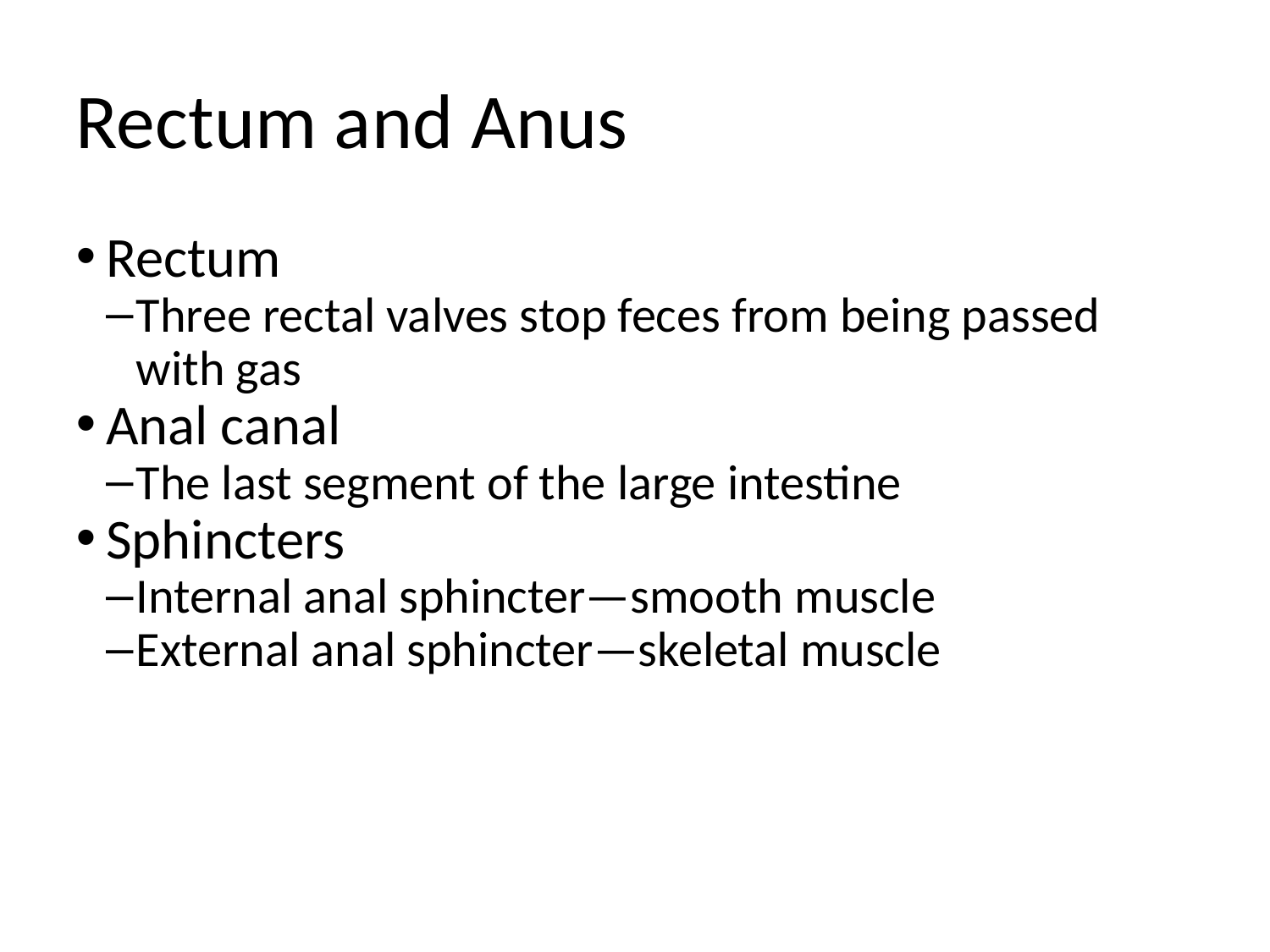

Rectum and Anus
Rectum
Three rectal valves stop feces from being passed with gas
Anal canal
The last segment of the large intestine
Sphincters
Internal anal sphincter—smooth muscle
External anal sphincter—skeletal muscle